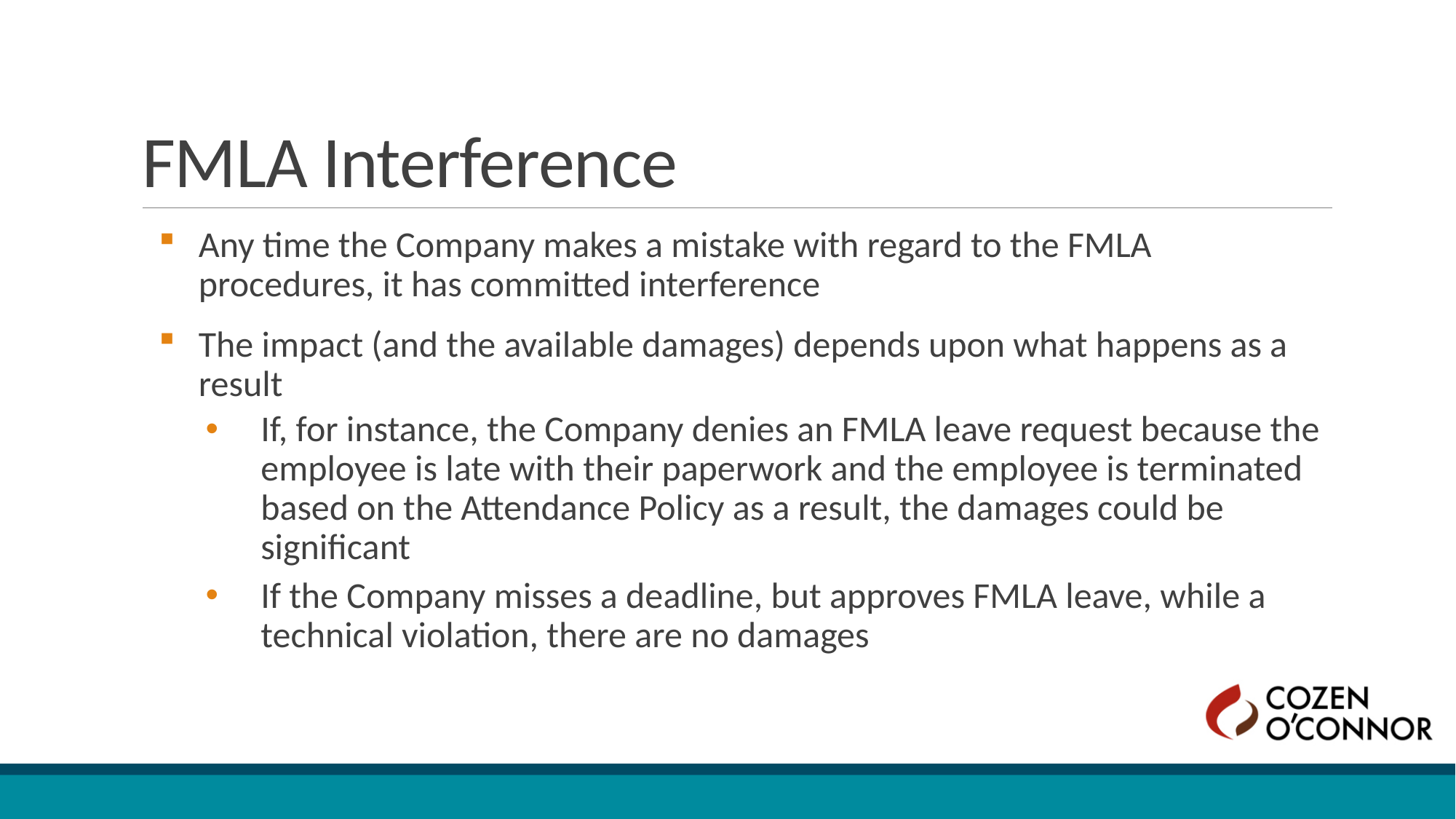

# FMLA Interference
Any time the Company makes a mistake with regard to the FMLA procedures, it has committed interference
The impact (and the available damages) depends upon what happens as a result
If, for instance, the Company denies an FMLA leave request because the employee is late with their paperwork and the employee is terminated based on the Attendance Policy as a result, the damages could be significant
If the Company misses a deadline, but approves FMLA leave, while a technical violation, there are no damages